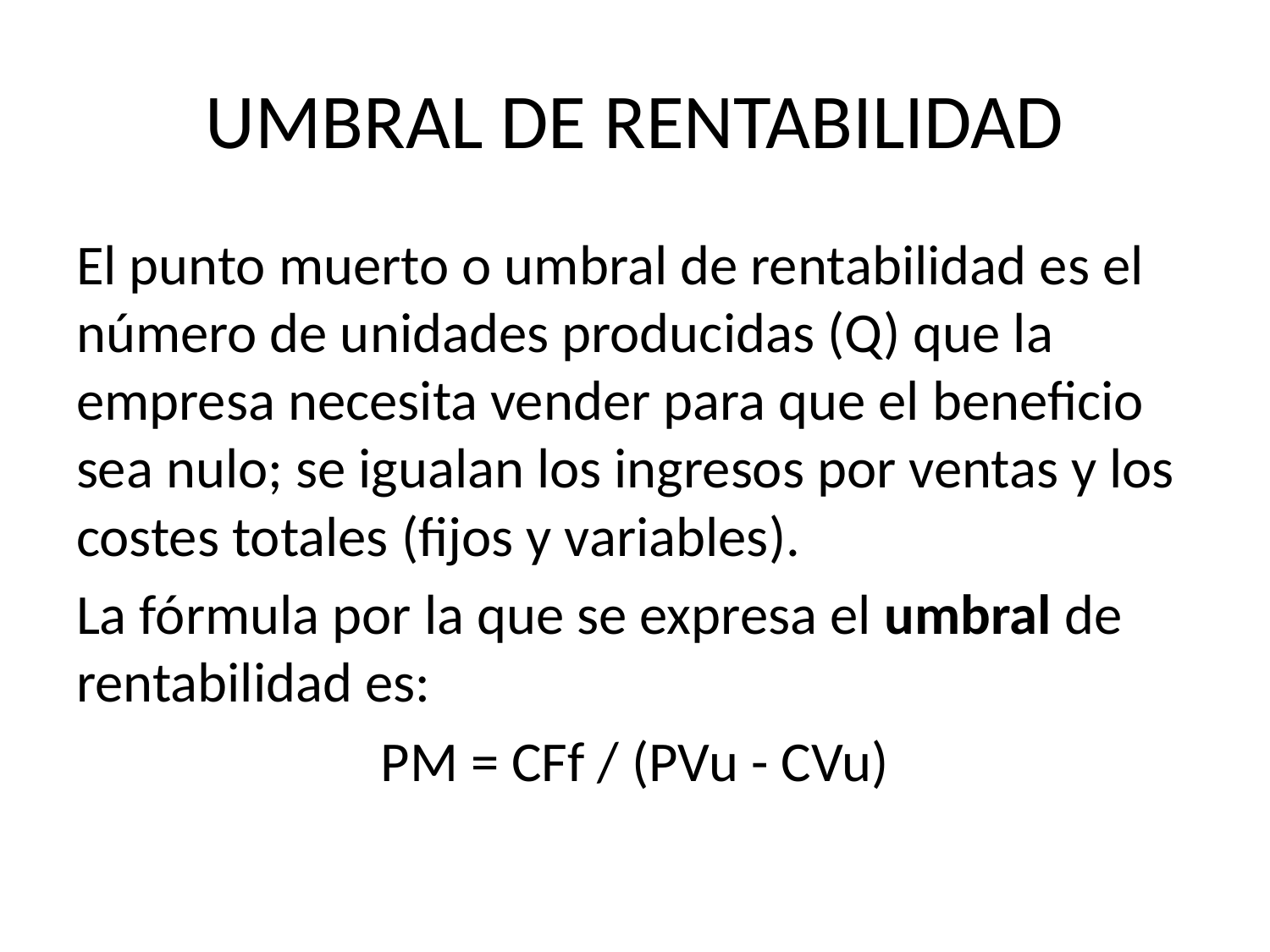

# UMBRAL DE RENTABILIDAD
El punto muerto o umbral de rentabilidad es el número de unidades producidas (Q) que la empresa necesita vender para que el beneficio sea nulo; se igualan los ingresos por ventas y los costes totales (fijos y variables).
La fórmula por la que se expresa el umbral de rentabilidad es:
PM = CFf / (PVu - CVu)